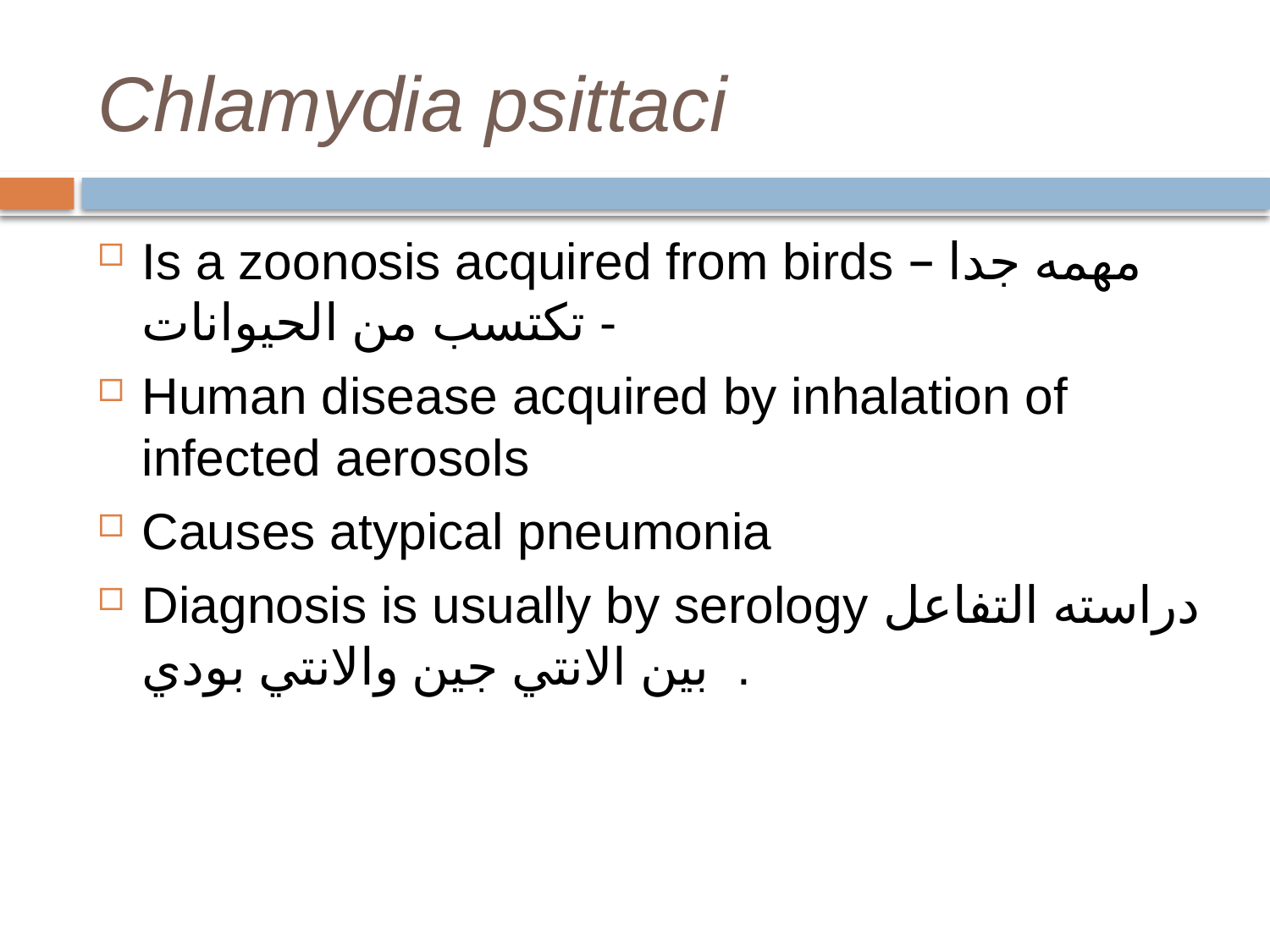

# Chlamydia psittaci
Is a zoonosis acquired from birds مهمه جدا – تكتسب من الحيوانات -
Human disease acquired by inhalation of infected aerosols
Causes atypical pneumonia
Diagnosis is usually by serology دراسته التفاعل بين الانتي جين والانتي بودي  .